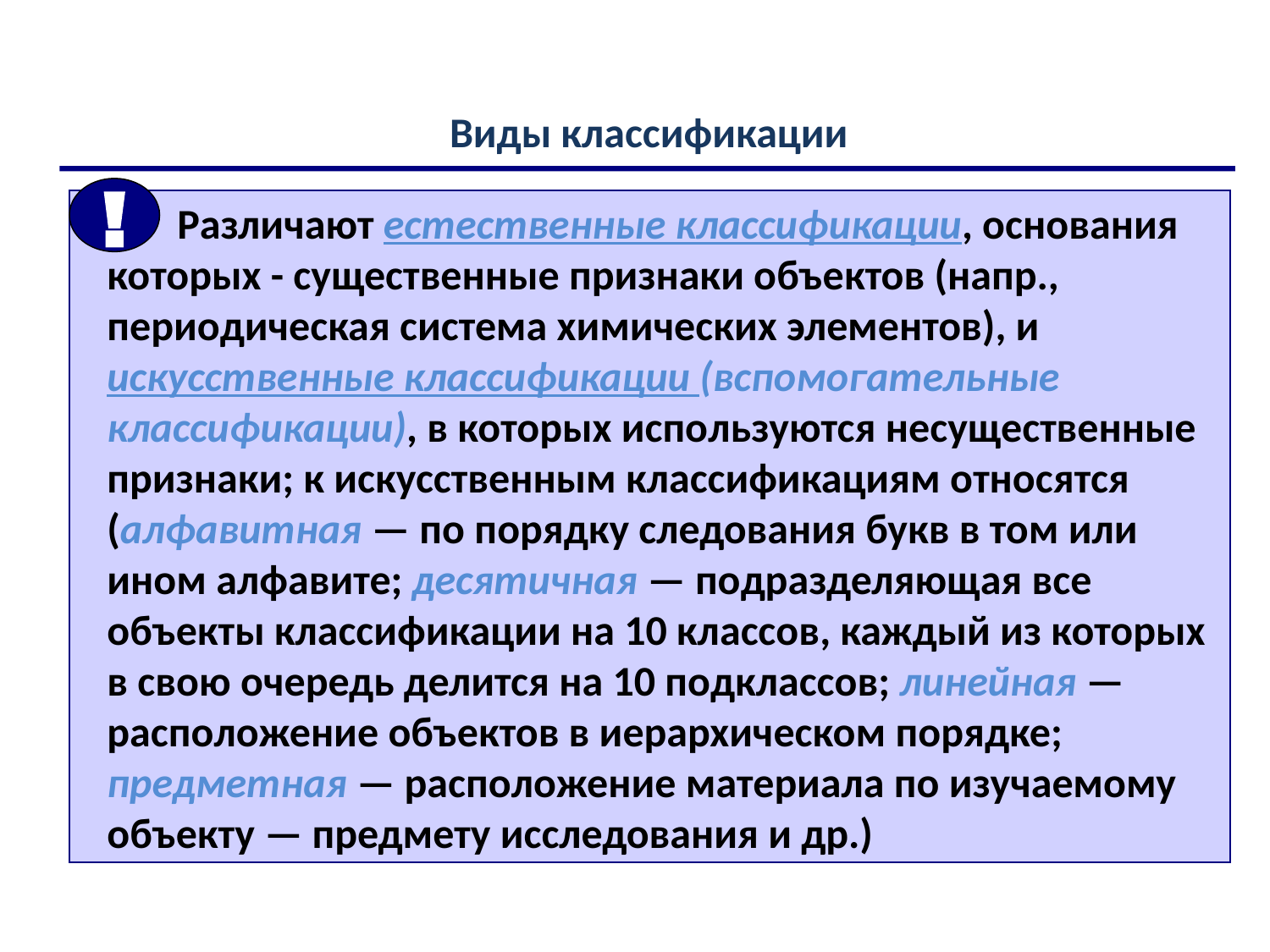

Виды классификации

!
          Различают естественные классификации, основания которых - существенные признаки объектов (напр., периодическая система химических элементов), и искусственные классификации (вспомогательные классификации), в которых используются несущественные признаки; к искусственным классификациям относятся (алфавитная — по порядку следования букв в том или ином алфавите; десятичная — подразделяющая все объекты классификации на 10 классов, каждый из которых в свою очередь делится на 10 подклассов; линейная — расположение объектов в иерархическом порядке; предметная — расположение материала по изучаемому объекту — предмету исследования и др.)